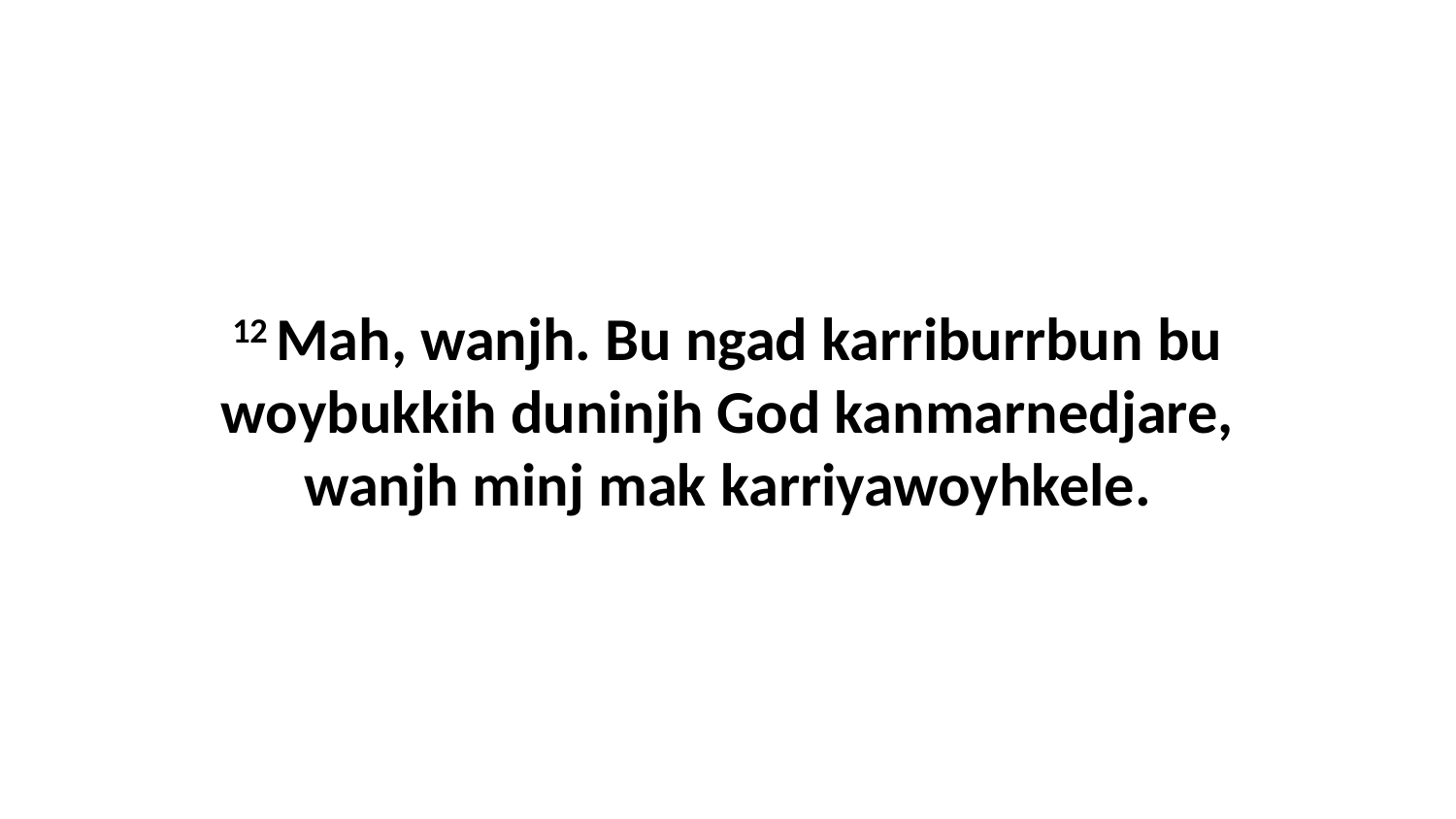

12 Mah, wanjh. Bu ngad karriburrbun bu woybukkih duninjh God kanmarnedjare, wanjh minj mak karriyawoyhkele.